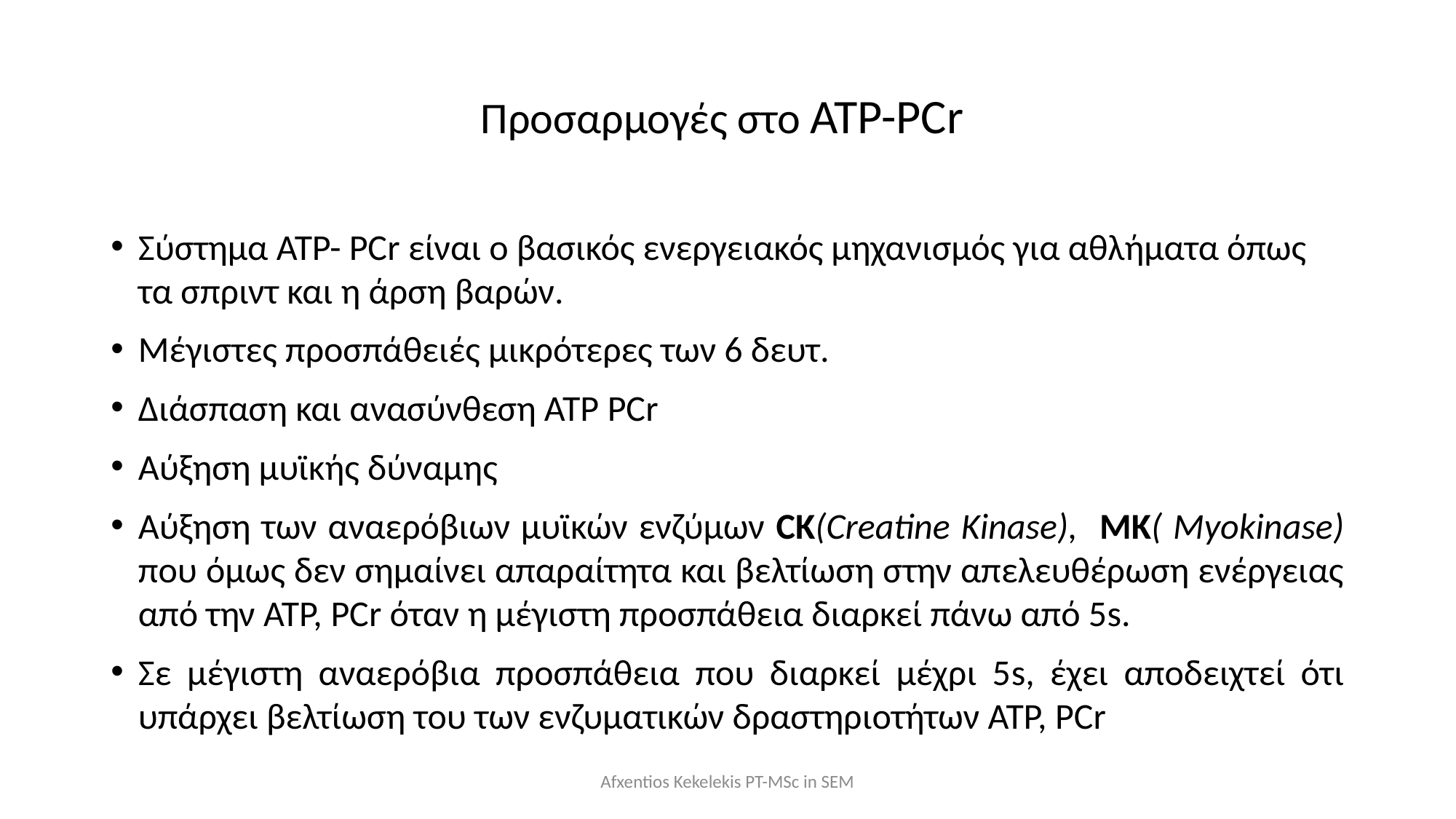

# Προσαρμογές στο ΑΤΡ-PCr
Σύστημα ATP- PCr είναι ο βασικός ενεργειακός μηχανισμός για αθλήματα όπως τα σπριντ και η άρση βαρών.
Μέγιστες προσπάθειές μικρότερες των 6 δευτ.
Διάσπαση και ανασύνθεση ΑΤΡ PCr
Αύξηση μυϊκής δύναμης
Αύξηση των αναερόβιων μυϊκών ενζύμων CK(Creatine Kinase),  MK( Myokinase) που όμως δεν σημαίνει απαραίτητα και βελτίωση στην απελευθέρωση ενέργειας από την ΑΤΡ, PCr όταν η μέγιστη προσπάθεια διαρκεί πάνω από 5s.
Σε μέγιστη αναερόβια προσπάθεια που διαρκεί μέχρι 5s, έχει αποδειχτεί ότι υπάρχει βελτίωση του των ενζυματικών δραστηριοτήτων ΑΤΡ, PCr
Afxentios Kekelekis PT-MSc in SEM